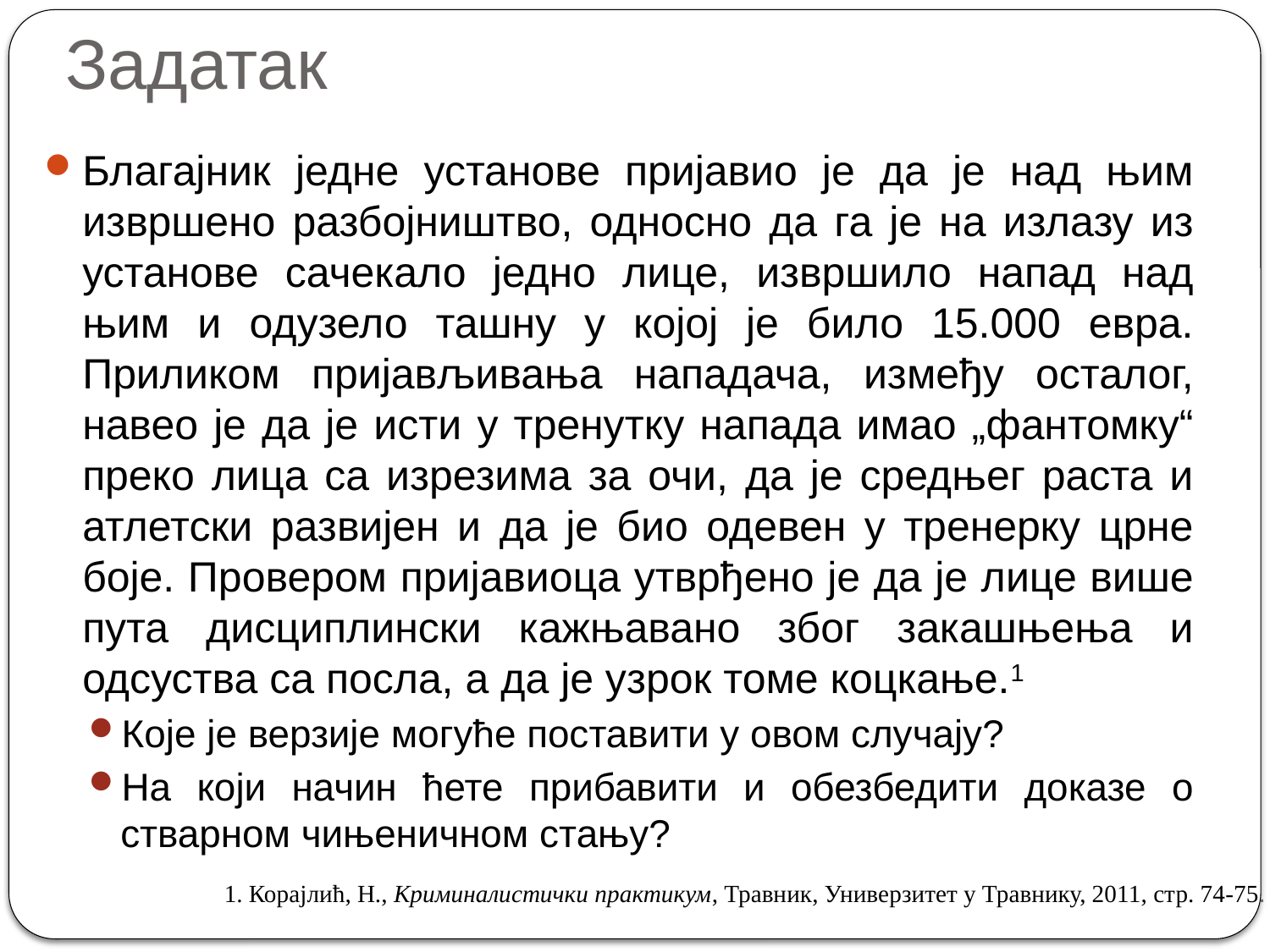

# Задатак
Благајник једне установе пријавио је да је над њим извршено разбојништво, односно да га је на излазу из установе сачекало једно лице, извршило напад над њим и одузело ташну у којој је било 15.000 евра. Приликом пријављивања нападача, између осталог, навео је да је исти у тренутку напада имао „фантомку“ преко лица са изрезима за очи, да је средњег раста и атлетски развијен и да је био одевен у тренерку црне боје. Провером пријавиоца утврђено је да је лице више пута дисциплински кажњавано због закашњења и одсуства са посла, а да је узрок томе коцкање.1
Које је верзије могуће поставити у овом случају?
На који начин ћете прибавити и обезбедити доказе о стварном чињеничном стању?

1. Корајлић, Н., Криминалистички практикум, Травник, Универзитет у Травнику, 2011, стр. 74-75.